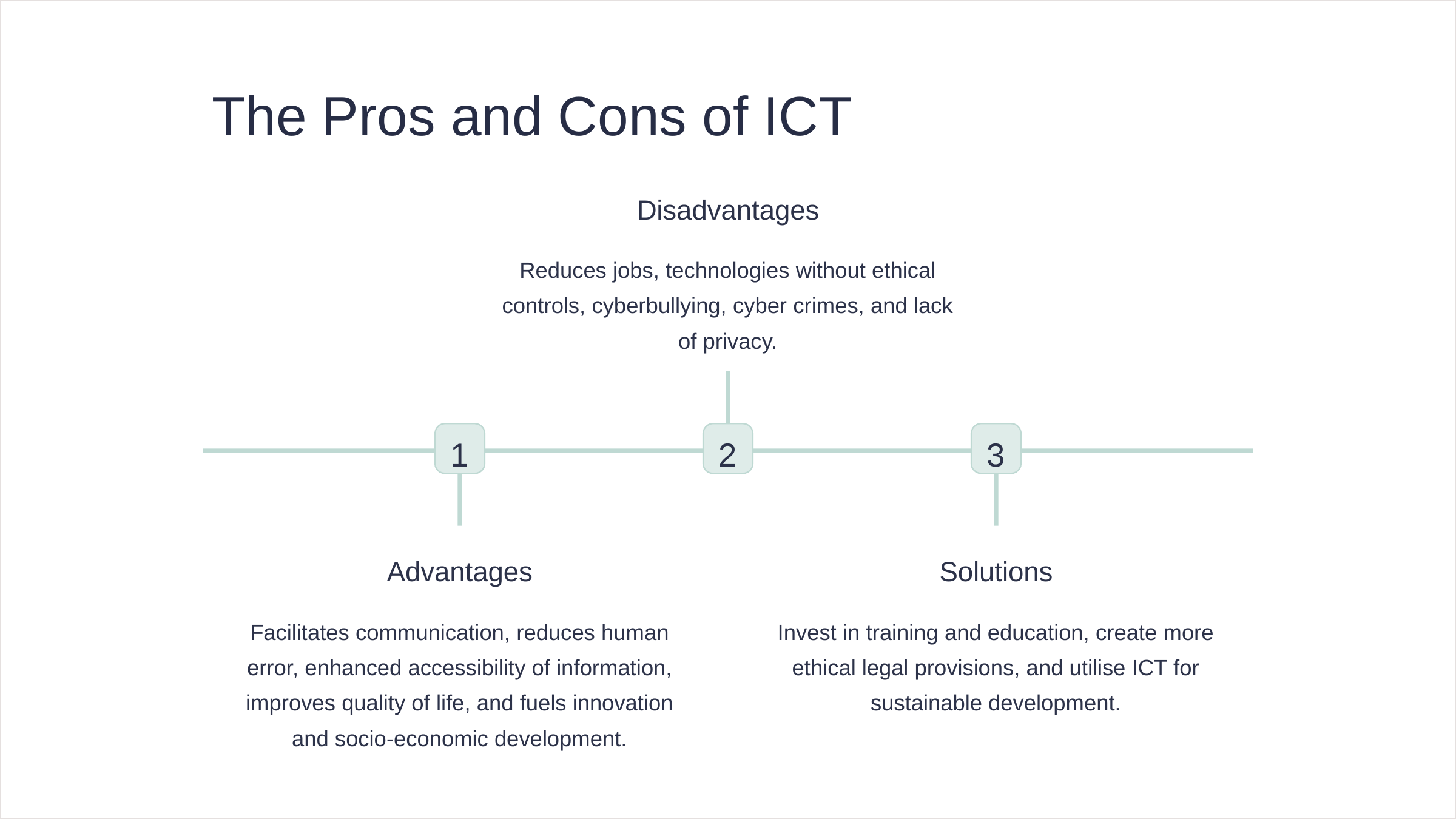

The Pros and Cons of ICT
Disadvantages
Reduces jobs, technologies without ethical controls, cyberbullying, cyber crimes, and lack of privacy.

1
2
3

Advantages
Solutions
Facilitates communication, reduces human error, enhanced accessibility of information, improves quality of life, and fuels innovation and socio-economic development.
Invest in training and education, create more ethical legal provisions, and utilise ICT for sustainable development.